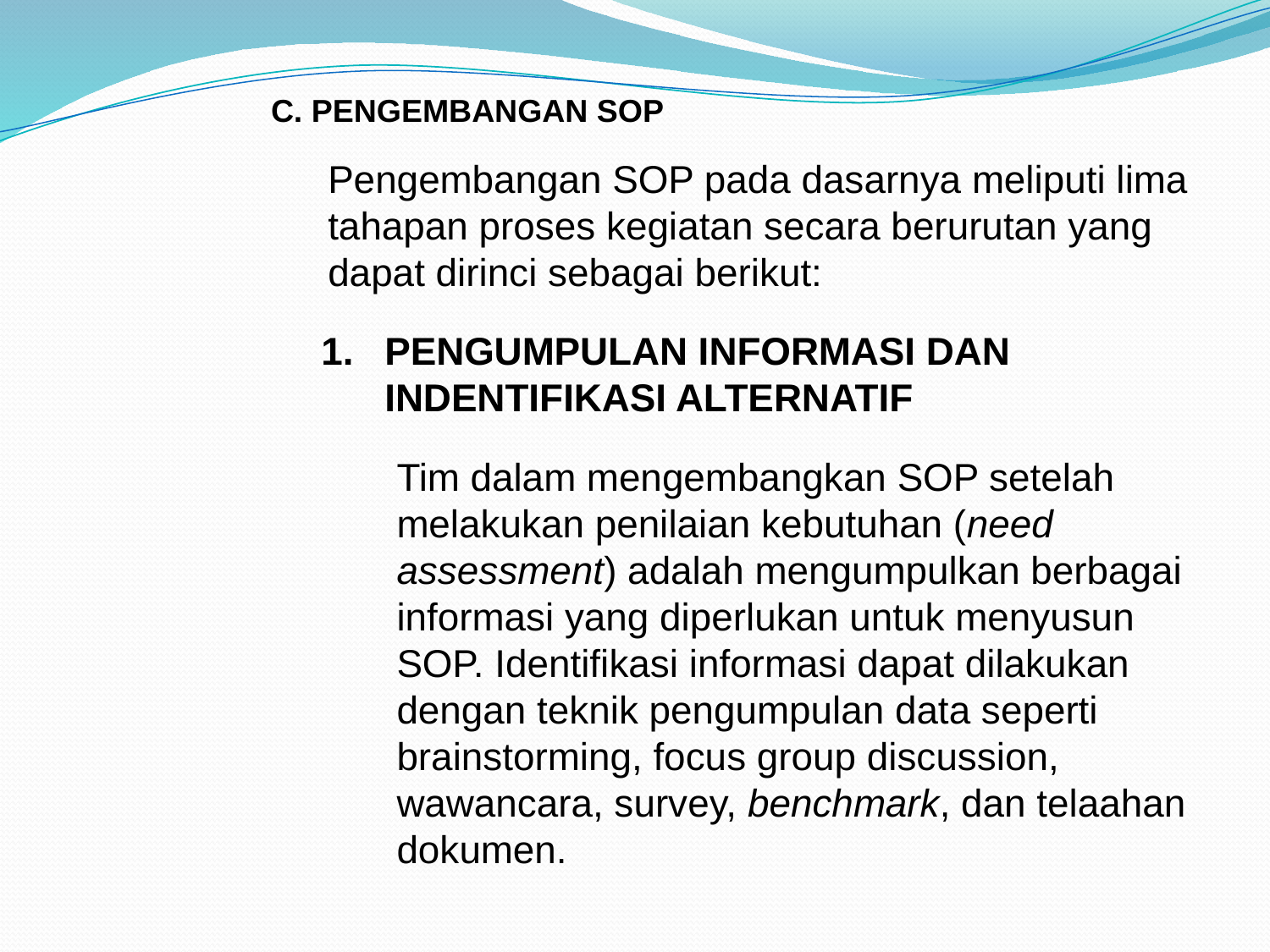

C. PENGEMBANGAN SOP
Pengembangan SOP pada dasarnya meliputi lima tahapan proses kegiatan secara berurutan yang dapat dirinci sebagai berikut:
1.  	PENGUMPULAN INFORMASI DAN INDENTIFIKASI ALTERNATIF
Tim dalam mengembangkan SOP setelah melakukan penilaian kebutuhan (need assessment) adalah mengumpulkan berbagai informasi yang diperlukan untuk menyusun SOP. Identifikasi informasi dapat dilakukan dengan teknik pengumpulan data seperti brainstorming, focus group discussion, wawancara, survey, benchmark, dan telaahan dokumen.